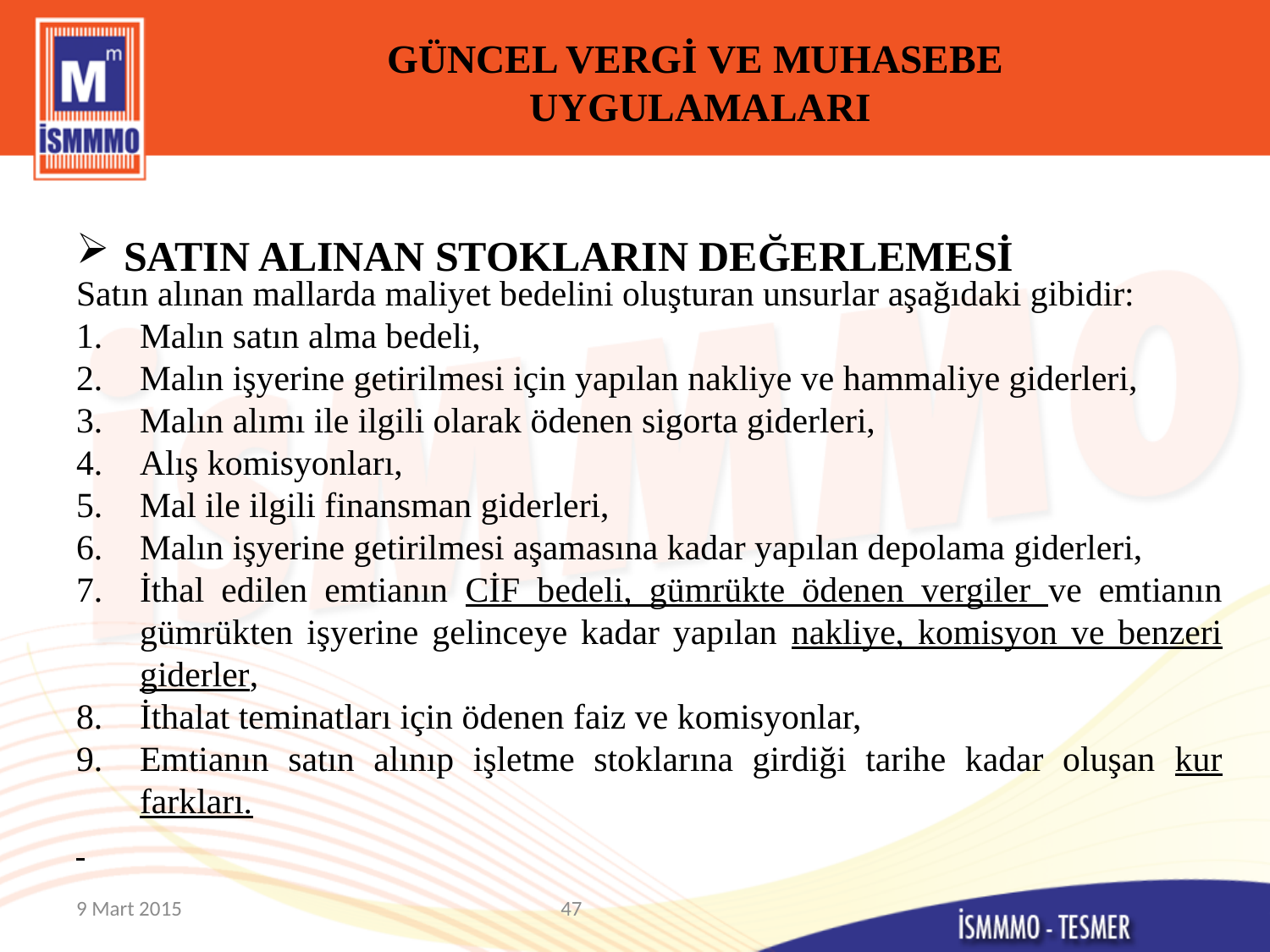

# GÜNCEL VERGİ VE MUHASEBE UYGULAMALARI
SATIN ALINAN STOKLARIN DEĞERLEMESİ

Satın alınan mallarda maliyet bedelini oluşturan unsurlar aşağıdaki gibidir:
Malın satın alma bedeli,
Malın işyerine getirilmesi için yapılan nakliye ve hammaliye giderleri,
Malın alımı ile ilgili olarak ödenen sigorta giderleri,
Alış komisyonları,
Mal ile ilgili finansman giderleri,
Malın işyerine getirilmesi aşamasına kadar yapılan depolama giderleri,
İthal edilen emtianın CİF bedeli, gümrükte ödenen vergiler ve emtianın gümrükten işyerine gelinceye kadar yapılan nakliye, komisyon ve benzeri giderler,
İthalat teminatları için ödenen faiz ve komisyonlar,
Emtianın satın alınıp işletme stoklarına girdiği tarihe kadar oluşan kur farkları.

9 Mart 2015
47